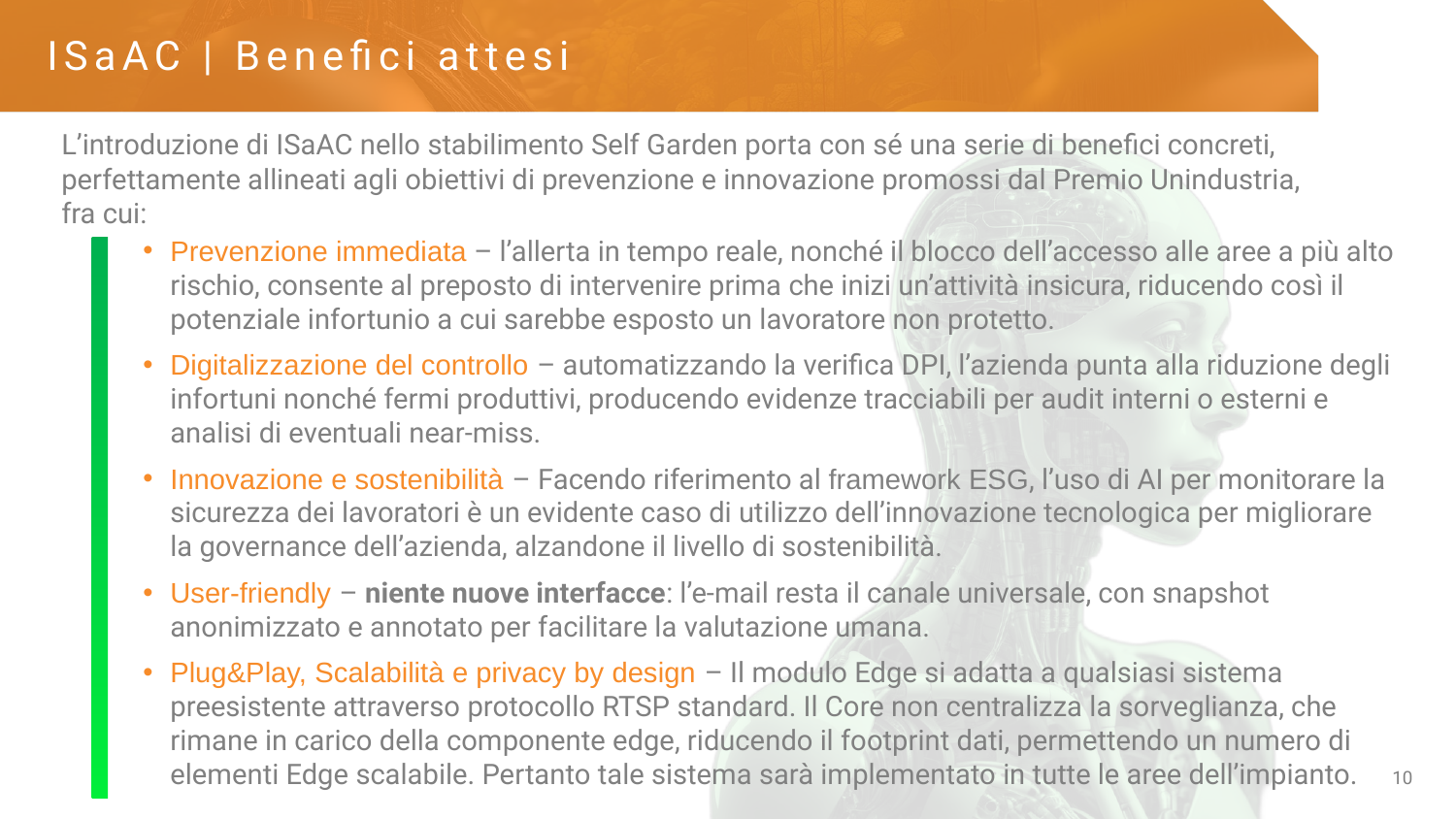

ISaAC | Benefici attesi
L’introduzione di ISaAC nello stabilimento Self Garden porta con sé una serie di benefici concreti, perfettamente allineati agli obiettivi di prevenzione e innovazione promossi dal Premio Unindustria, fra cui:
Prevenzione immediata – l’allerta in tempo reale, nonché il blocco dell’accesso alle aree a più alto rischio, consente al preposto di intervenire prima che inizi un’attività insicura, riducendo così il potenziale infortunio a cui sarebbe esposto un lavoratore non protetto.
Digitalizzazione del controllo – automatizzando la verifica DPI, l’azienda punta alla riduzione degli infortuni nonché fermi produttivi, producendo evidenze tracciabili per audit interni o esterni e analisi di eventuali near-miss.
Innovazione e sostenibilità – Facendo riferimento al framework ESG, l’uso di AI per monitorare la sicurezza dei lavoratori è un evidente caso di utilizzo dell’innovazione tecnologica per migliorare la governance dell’azienda, alzandone il livello di sostenibilità.
User-friendly – niente nuove interfacce: l’e-mail resta il canale universale, con snapshot anonimizzato e annotato per facilitare la valutazione umana.
Plug&Play, Scalabilità e privacy by design – Il modulo Edge si adatta a qualsiasi sistema preesistente attraverso protocollo RTSP standard. Il Core non centralizza la sorveglianza, che rimane in carico della componente edge, riducendo il footprint dati, permettendo un numero di elementi Edge scalabile. Pertanto tale sistema sarà implementato in tutte le aree dell’impianto.